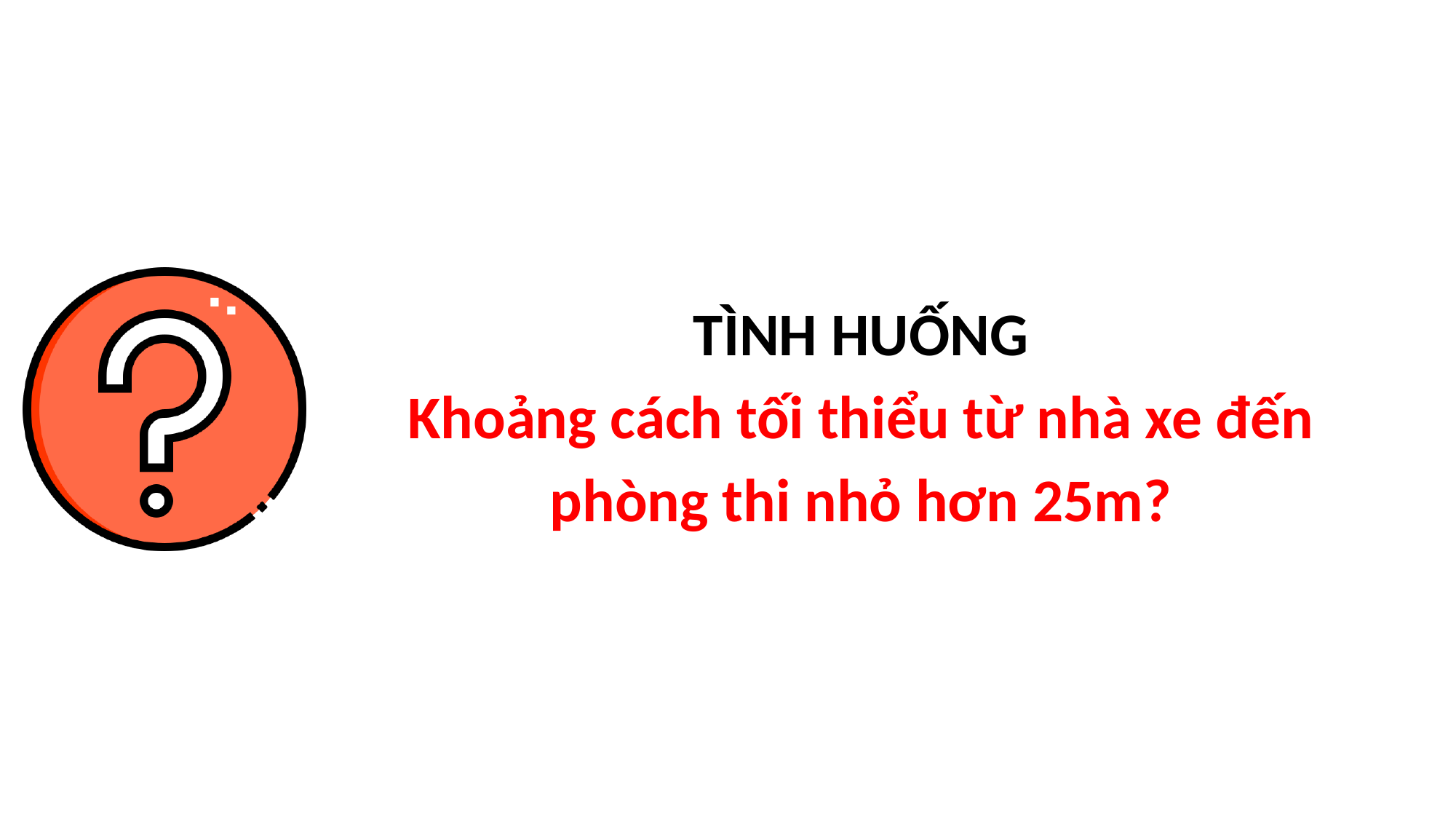

TÌNH HUỐNG
Khoảng cách tối thiểu từ nhà xe đến phòng thi nhỏ hơn 25m?